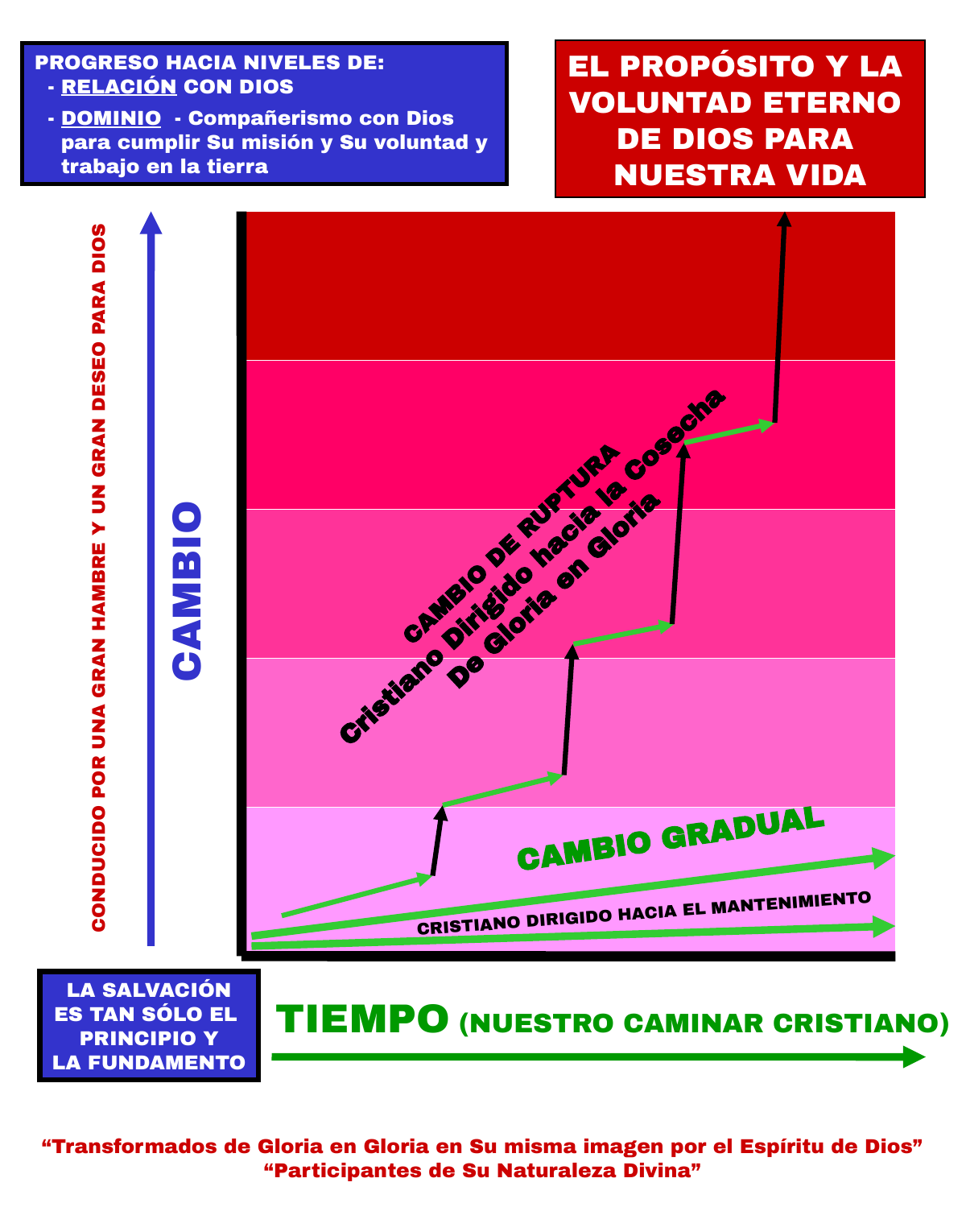

EL PROPÓSITO Y LA
VOLUNTAD ETERNO
DE DIOS PARA
NUESTRA VIDA
PROGRESO HACIA NIVELES DE:
  - RELACIÓN CON DIOS

  - DOMINIO  - Compañerismo con Dios
    para cumplir Su misión y Su voluntad y
    trabajo en la tierra

CAMBIO DE RUPTURA
Cristiano Dirigido hacia la Cosecha
De Gloria en Gloria
CAMBIO
CONDUCIDO POR UNA GRAN HAMBRE Y UN GRAN DESEO PARA DIOS

CAMBIO GRADUAL

CRISTIANO DIRIGIDO HACIA EL MANTENIMIENTO

LA SALVACIÓN
ES TAN SÓLO EL
PRINCIPIO Y
LA FUNDAMENTO
TIEMPO (NUESTRO CAMINAR CRISTIANO)

“Transformados de Gloria en Gloria en Su misma imagen por el Espíritu de Dios”
“Participantes de Su Naturaleza Divina”